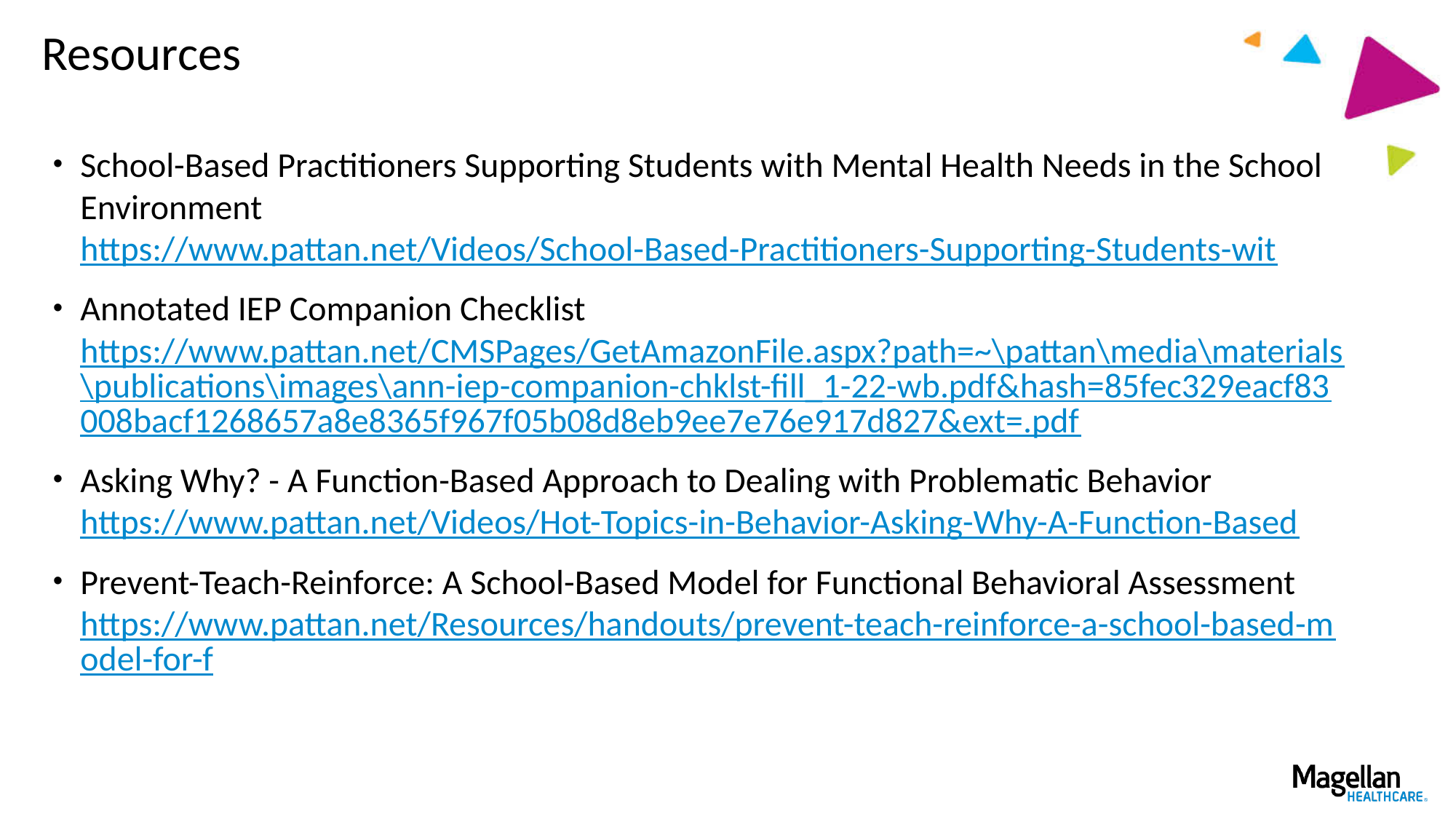

# Resources
School-Based Practitioners Supporting Students with Mental Health Needs in the School Environment https://www.pattan.net/Videos/School-Based-Practitioners-Supporting-Students-wit
Annotated IEP Companion Checklist https://www.pattan.net/CMSPages/GetAmazonFile.aspx?path=~\pattan\media\materials\publications\images\ann-iep-companion-chklst-fill_1-22-wb.pdf&hash=85fec329eacf83008bacf1268657a8e8365f967f05b08d8eb9ee7e76e917d827&ext=.pdf
Asking Why? - A Function-Based Approach to Dealing with Problematic Behavior https://www.pattan.net/Videos/Hot-Topics-in-Behavior-Asking-Why-A-Function-Based
Prevent-Teach-Reinforce: A School-Based Model for Functional Behavioral Assessment https://www.pattan.net/Resources/handouts/prevent-teach-reinforce-a-school-based-model-for-f